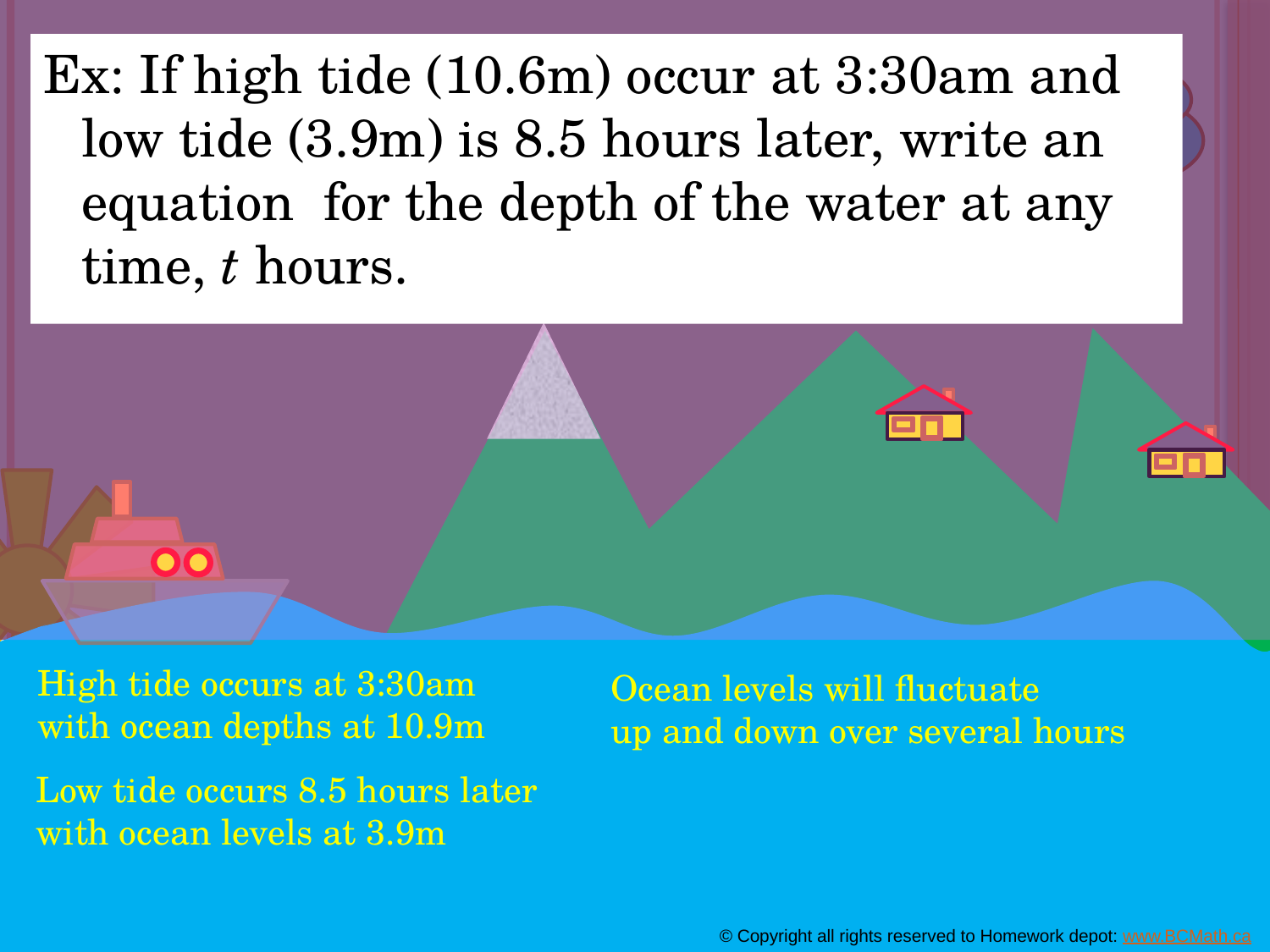

Ex: If high tide (10.6m) occur at 3:30am and low tide (3.9m) is 8.5 hours later, write an equation  for the depth of the water at any time, t hours.

High tide occurs at 3:30am
with ocean depths at 10.9m
Ocean levels will fluctuate
up and down over several hours

Low tide occurs 8.5 hours later
with ocean levels at 3.9m
© Copyright all rights reserved to Homework depot: www.BCMath.ca